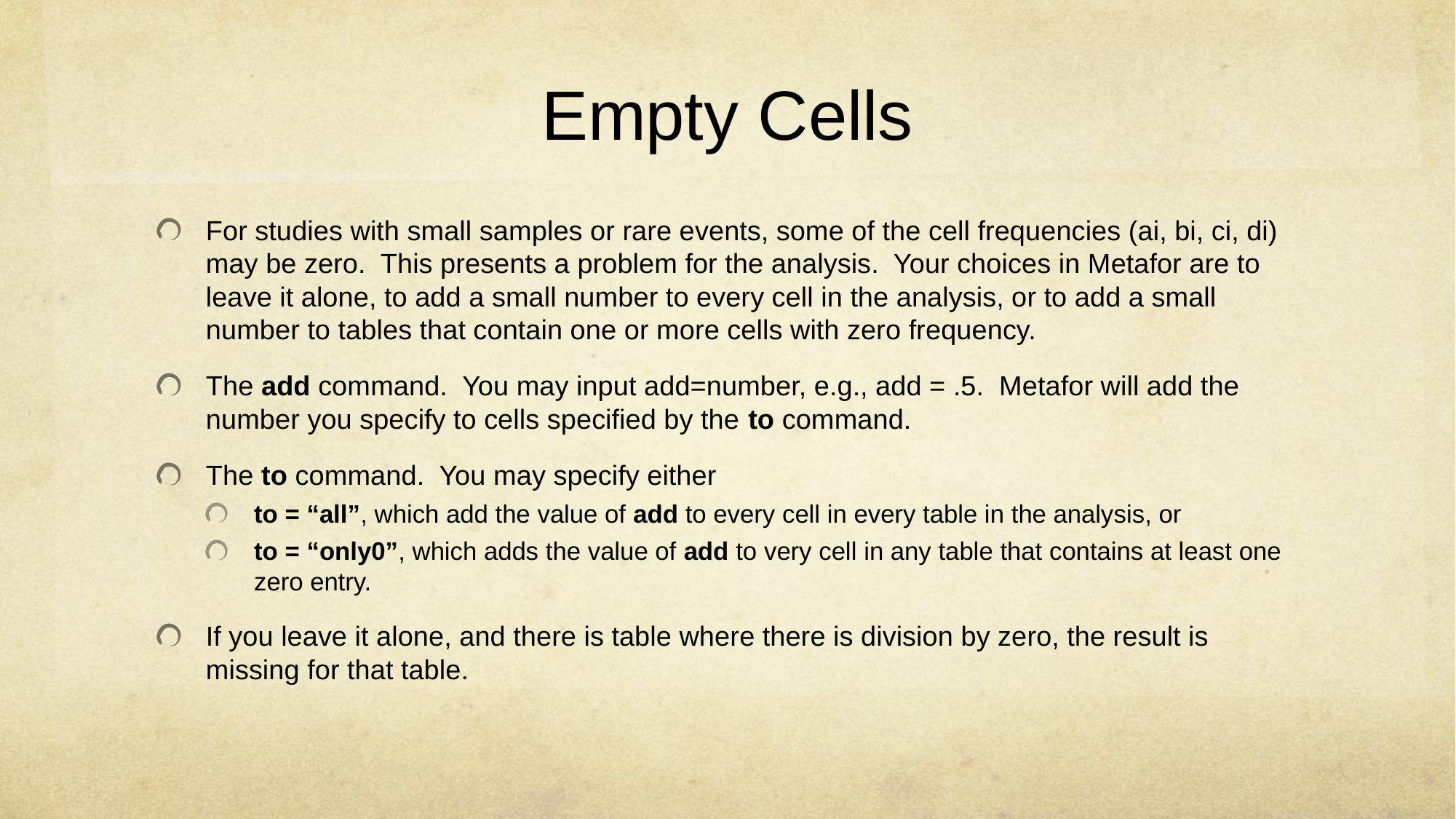

# Empty Cells
For studies with small samples or rare events, some of the cell frequencies (ai, bi, ci, di) may be zero.  This presents a problem for the analysis.  Your choices in Metafor are to leave it alone, to add a small number to every cell in the analysis, or to add a small number to tables that contain one or more cells with zero frequency.
The add command.  You may input add=number, e.g., add = .5.  Metafor will add the number you specify to cells specified by the to command.
The to command.  You may specify either
to = “all”, which add the value of add to every cell in every table in the analysis, or
to = “only0”, which adds the value of add to very cell in any table that contains at least one zero entry.
If you leave it alone, and there is table where there is division by zero, the result is missing for that table.